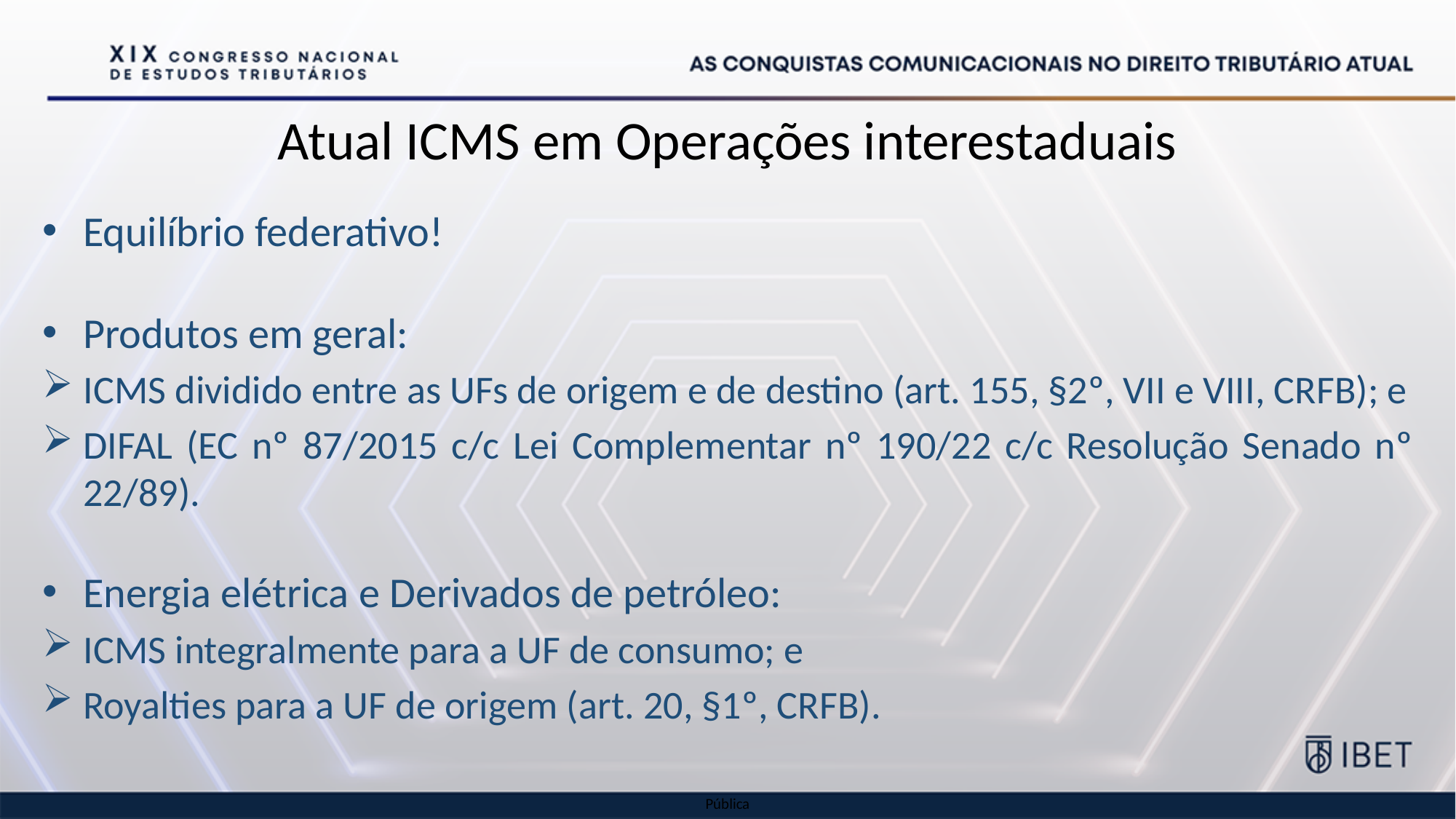

Atual ICMS em Operações interestaduais
Equilíbrio federativo!

Produtos em geral:
ICMS dividido entre as UFs de origem e de destino (art. 155, §2º, VII e VIII, CRFB); e
DIFAL (EC nº 87/2015 c/c Lei Complementar nº 190/22 c/c Resolução Senado nº 22/89).

Energia elétrica e Derivados de petróleo:
ICMS integralmente para a UF de consumo; e
Royalties para a UF de origem (art. 20, §1º, CRFB).